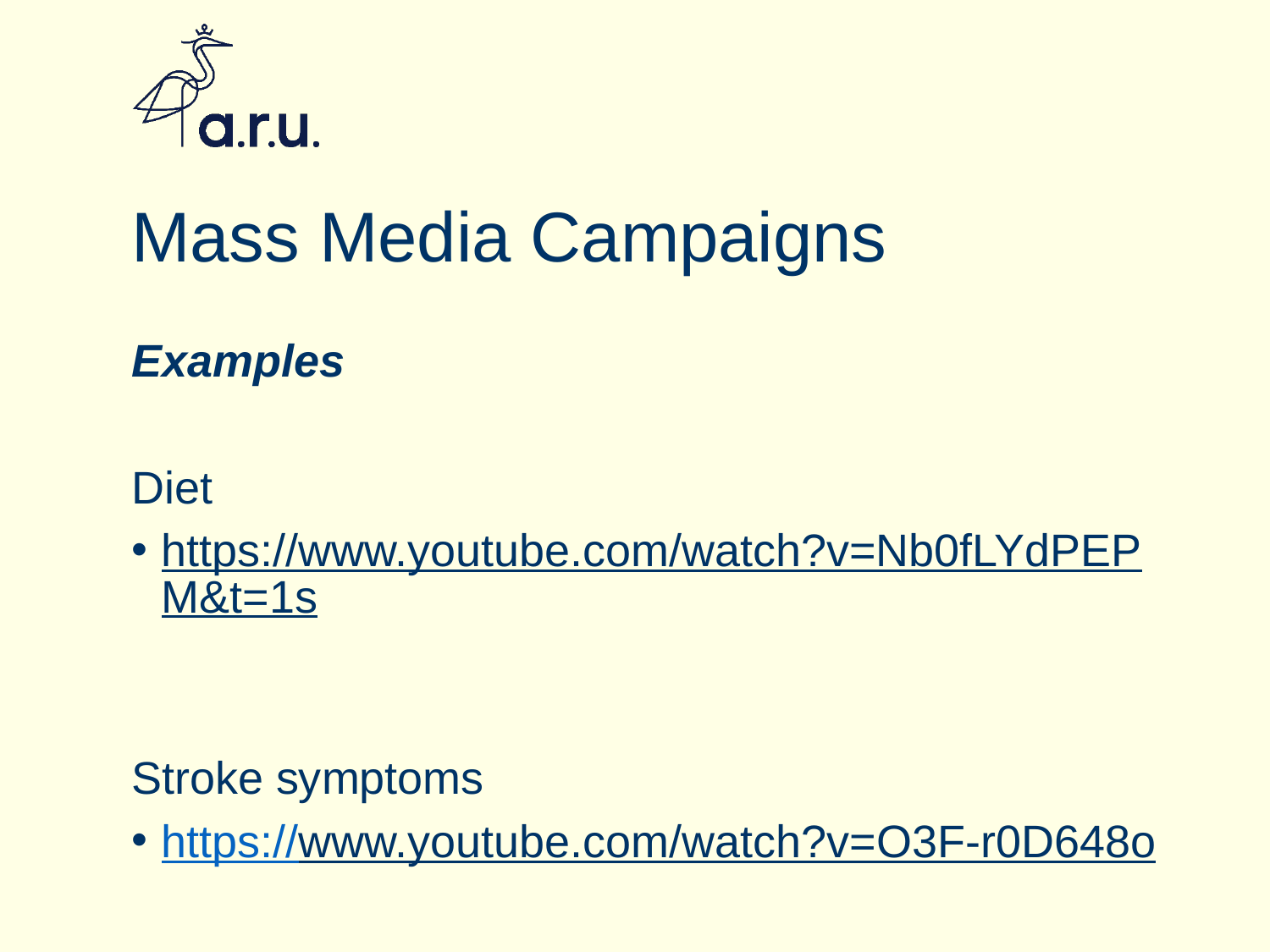

# Mass Media Campaigns
Examples

Diet
https://www.youtube.com/watch?v=Nb0fLYdPEPM&t=1s

Stroke symptoms
https://www.youtube.com/watch?v=O3F-r0D648o